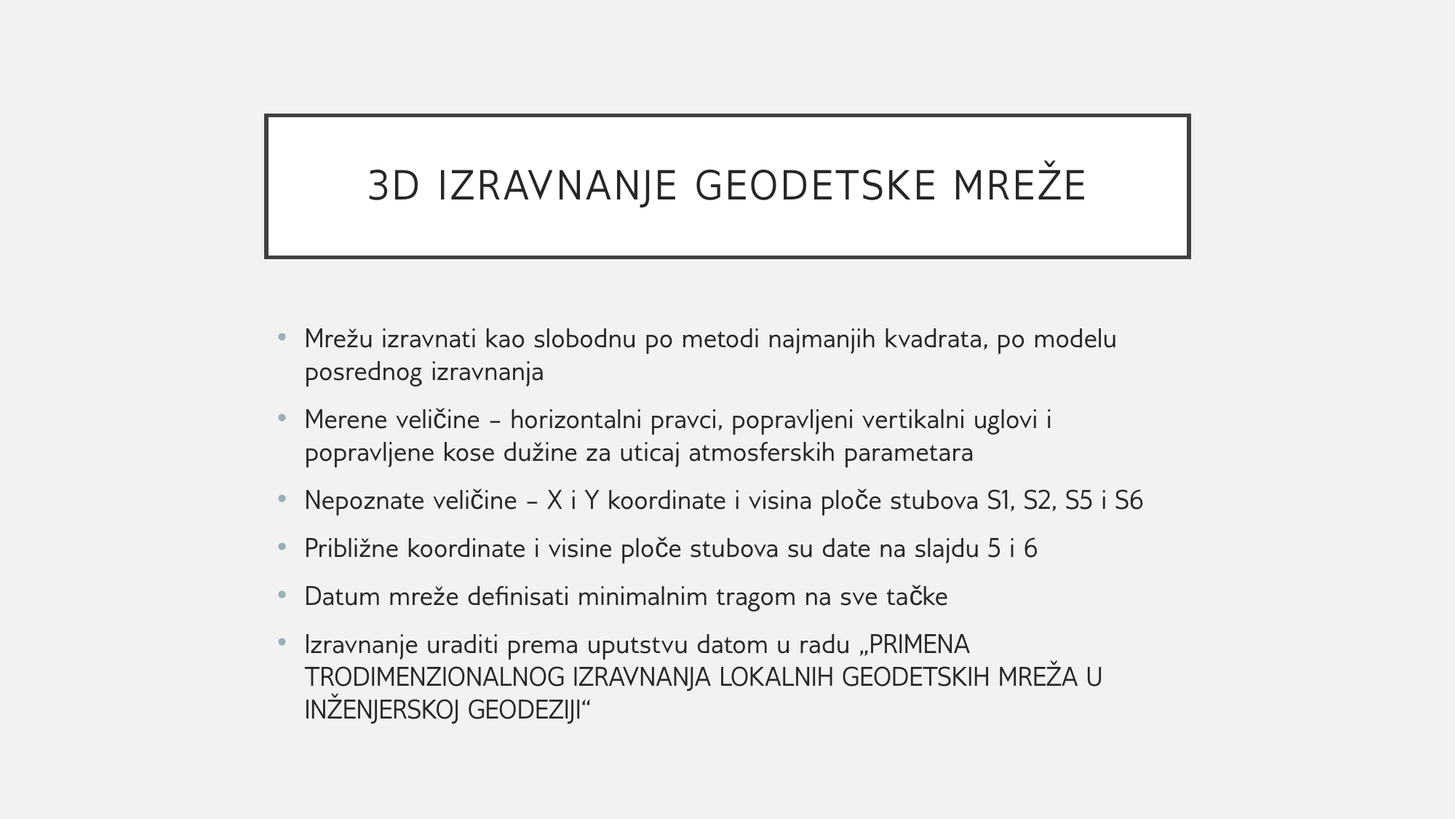

# 3D izravnanje geodetske mreže
Mrežu izravnati kao slobodnu po metodi najmanjih kvadrata, po modelu posrednog izravnanja
Merene veličine – horizontalni pravci, popravljeni vertikalni uglovi i popravljene kose dužine za uticaj atmosferskih parametara
Nepoznate veličine – X i Y koordinate i visina ploče stubova S1, S2, S5 i S6
Približne koordinate i visine ploče stubova su date na slajdu 5 i 6
Datum mreže definisati minimalnim tragom na sve tačke
Izravnanje uraditi prema uputstvu datom u radu „PRIMENA TRODIMENZIONALNOG IZRAVNANJA LOKALNIH GEODETSKIH MREŽA U INŽENJERSKOJ GEODEZIJI“